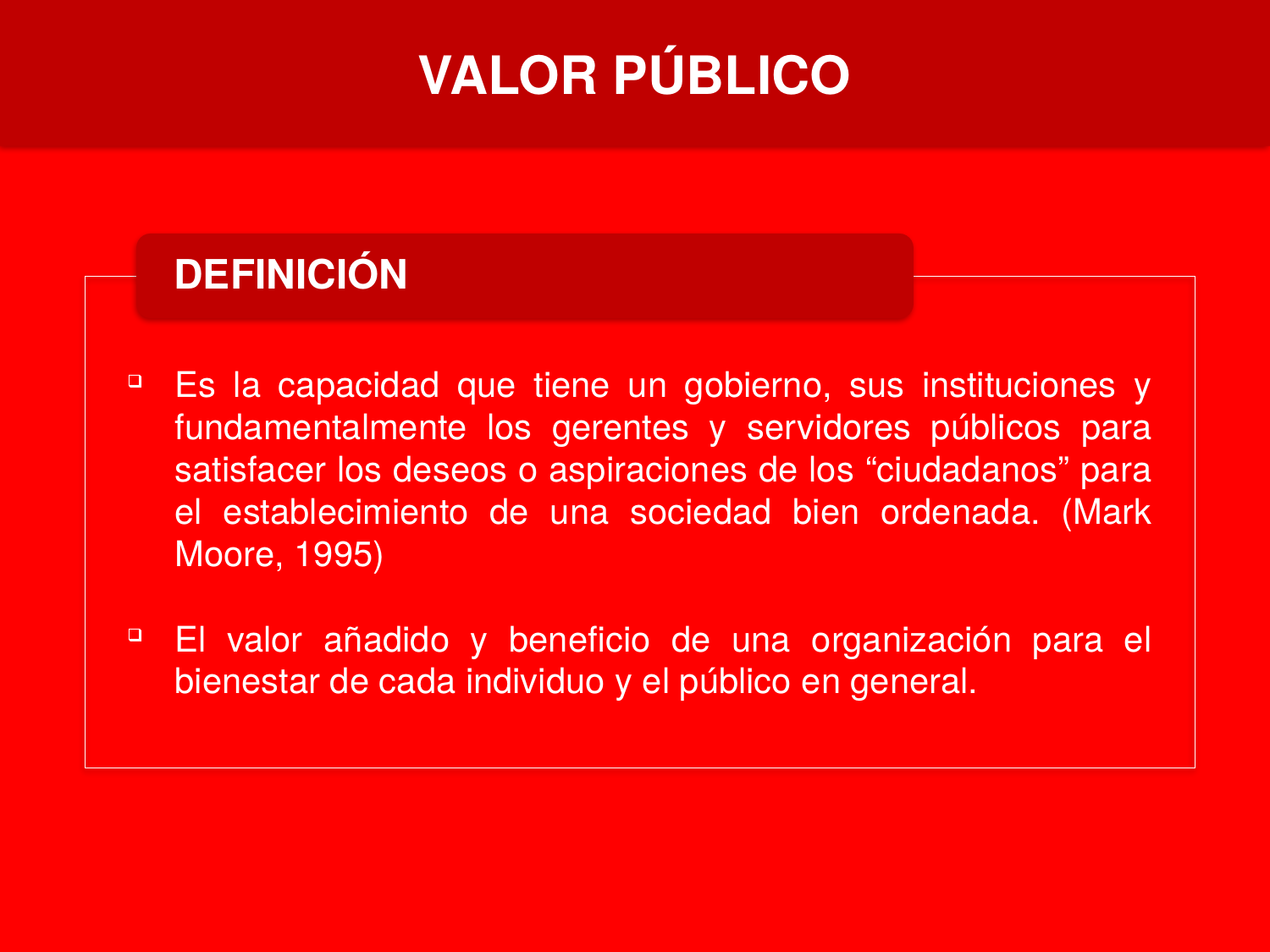

VALOR PÚBLICO
DEFINICIÓN
Es la capacidad que tiene un gobierno, sus instituciones y fundamentalmente los gerentes y servidores públicos para satisfacer los deseos o aspiraciones de los “ciudadanos” para el establecimiento de una sociedad bien ordenada. (Mark Moore, 1995)

El valor añadido y beneficio de una organización para el bienestar de cada individuo y el público en general.